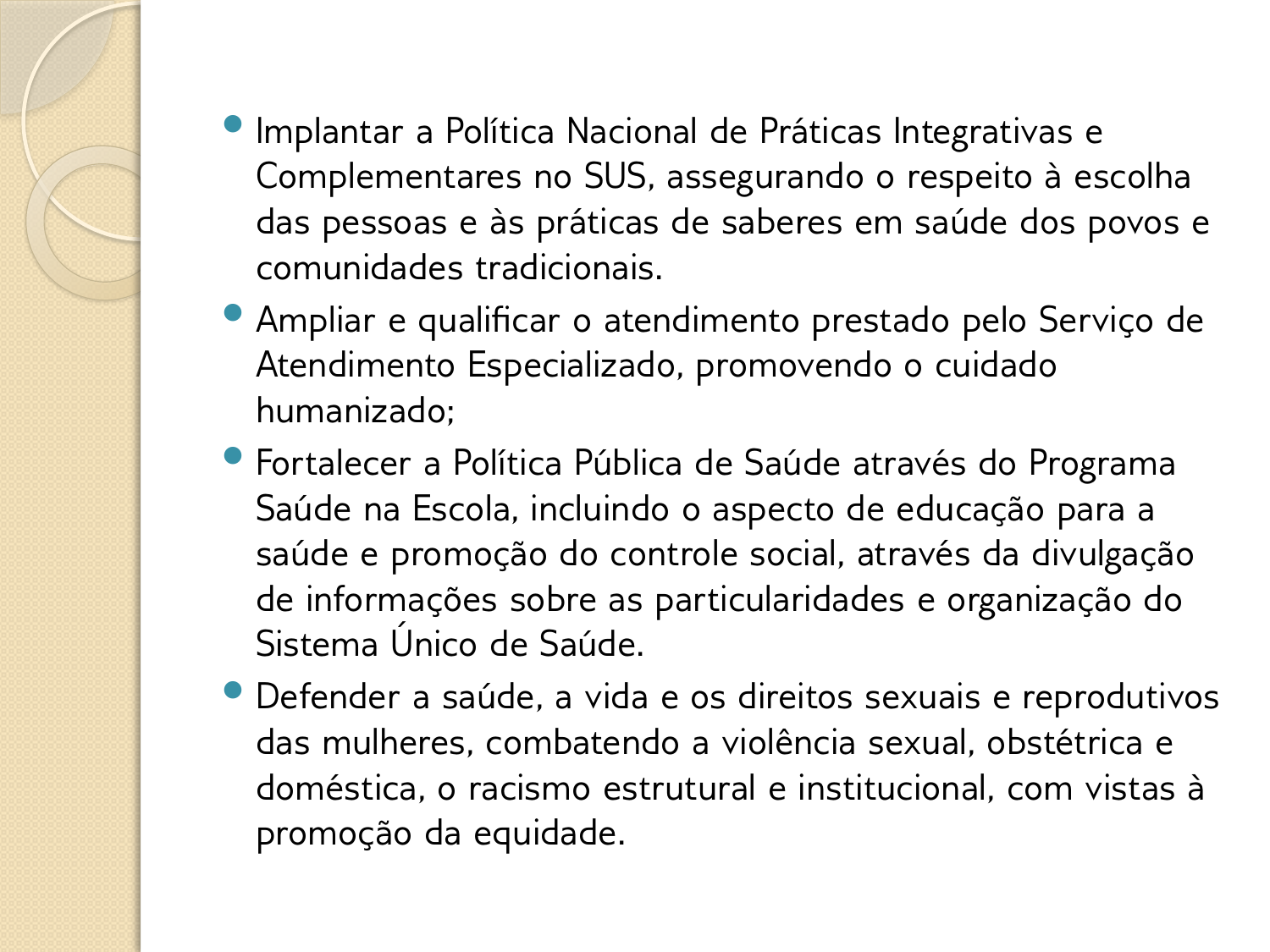

Implantar a Política Nacional de Práticas Integrativas e Complementares no SUS, assegurando o respeito à escolha das pessoas e às práticas de saberes em saúde dos povos e comunidades tradicionais.
Ampliar e qualificar o atendimento prestado pelo Serviço de Atendimento Especializado, promovendo o cuidado humanizado;
Fortalecer a Política Pública de Saúde através do Programa Saúde na Escola, incluindo o aspecto de educação para a saúde e promoção do controle social, através da divulgação de informações sobre as particularidades e organização do Sistema Único de Saúde.
Defender a saúde, a vida e os direitos sexuais e reprodutivos das mulheres, combatendo a violência sexual, obstétrica e doméstica, o racismo estrutural e institucional, com vistas à promoção da equidade.